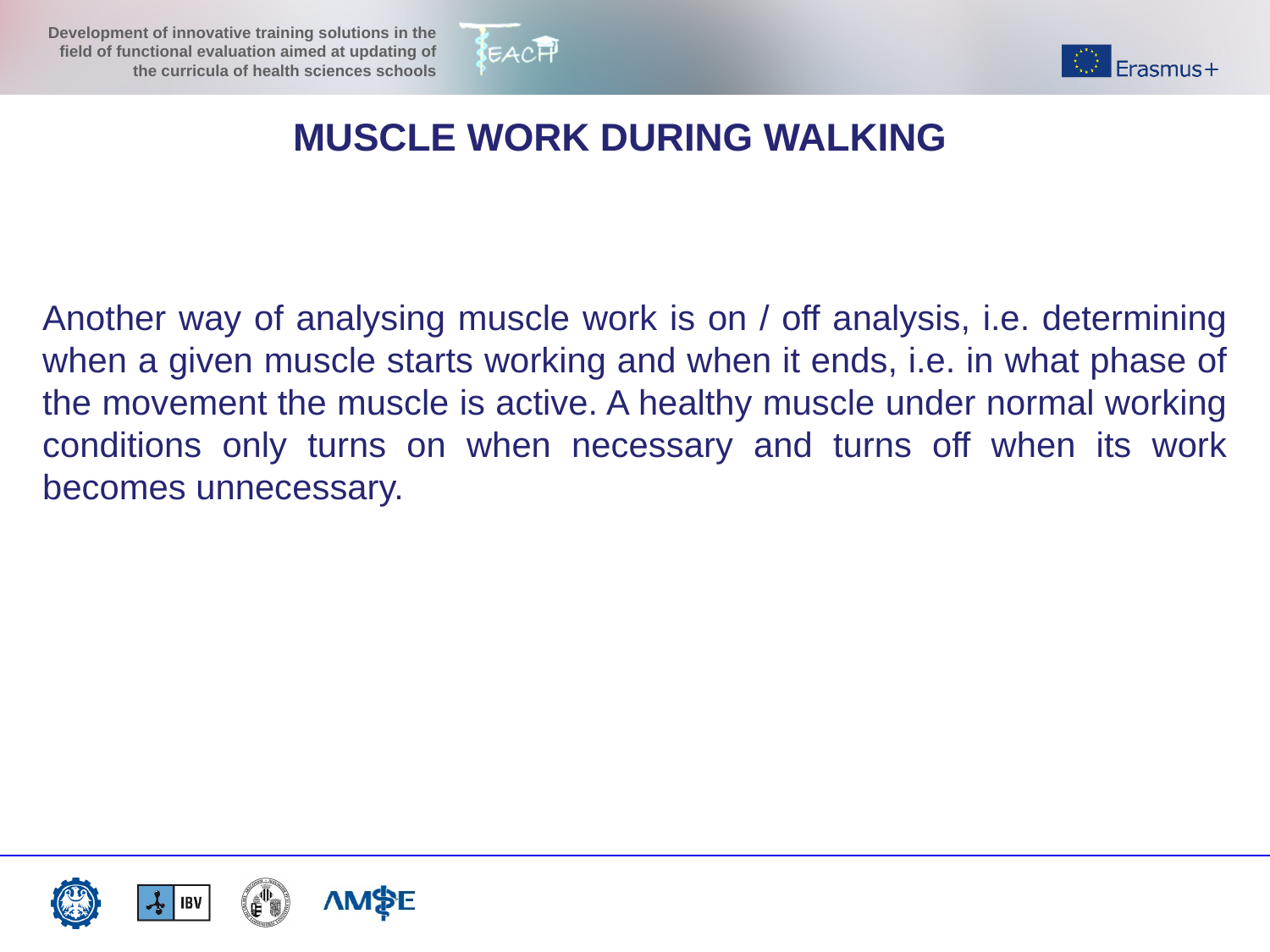

MUSCLE WORK DURING WALKING
Another way of analysing muscle work is on / off analysis, i.e. determining when a given muscle starts working and when it ends, i.e. in what phase of the movement the muscle is active. A healthy muscle under normal working conditions only turns on when necessary and turns off when its work becomes unnecessary.